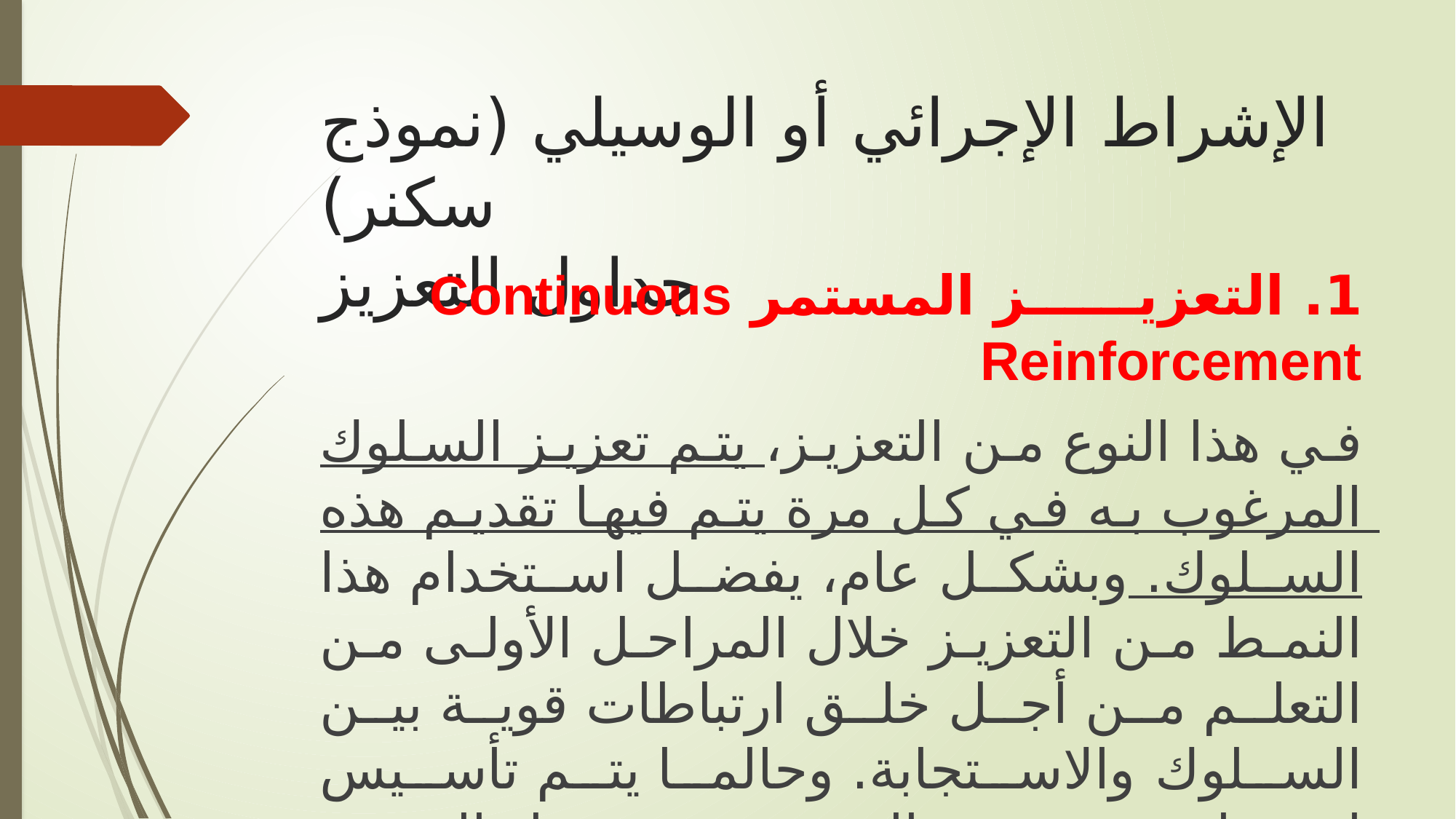

# الإشراط الإجرائي أو الوسيلي (نموذج سكنر) جداول التعزيز
1. التعزيز المستمر Continuous Reinforcement
في هذا النوع من التعزيز، يتم تعزيز السلوك المرغوب به في كل مرة يتم فيها تقديم هذه السلوك. وبشكل عام، يفضل استخدام هذا النمط من التعزيز خلال المراحل الأولى من التعلم من أجل خلق ارتباطات قوية بين السلوك والاستجابة. وحالما يتم تأسيس استجابة قوية يتم التوجه نحو جدول التعزيز الجزئي.
مثال من الصف: كلما شارك الطالب سوف يحصل على كلمة ثناء أو تشجيع من المدرس.